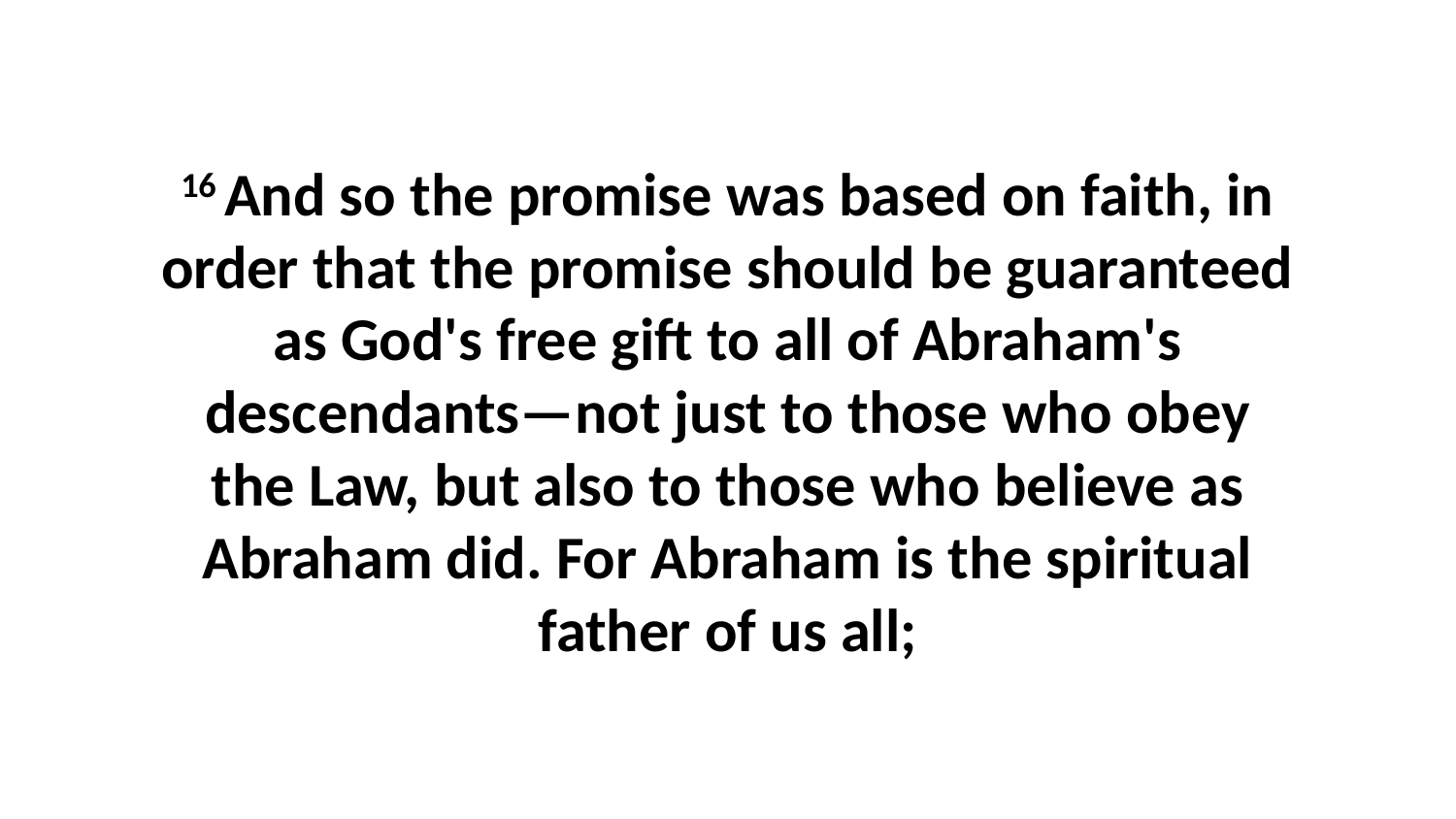

16 And so the promise was based on faith, in order that the promise should be guaranteed as God's free gift to all of Abraham's descendants—not just to those who obey the Law, but also to those who believe as Abraham did. For Abraham is the spiritual father of us all;